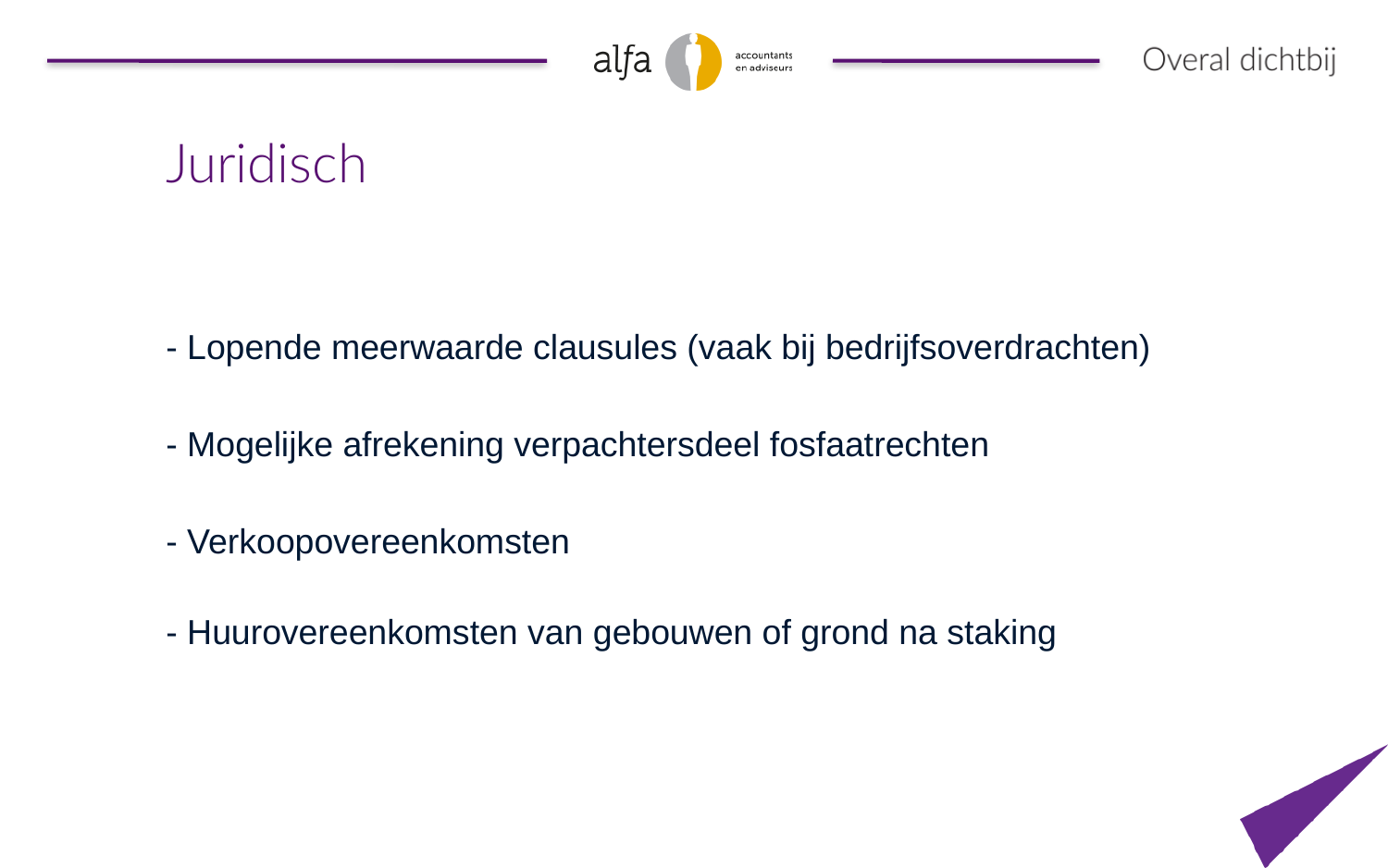

Juridisch

- Lopende meerwaarde clausules (vaak bij bedrijfsoverdrachten)

- Mogelijke afrekening verpachtersdeel fosfaatrechten

- Verkoopovereenkomsten
- Huurovereenkomsten van gebouwen of grond na staking